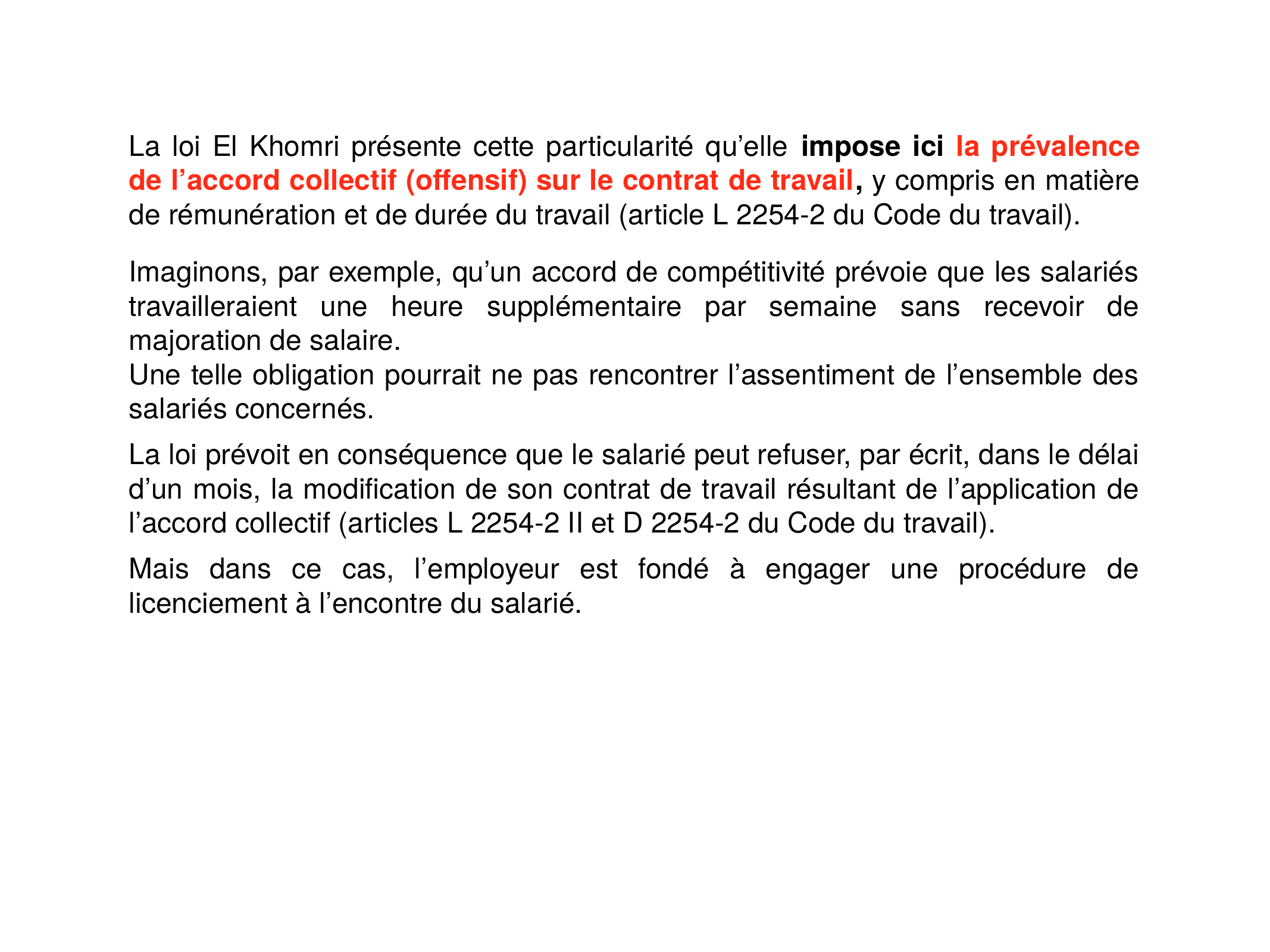

# La loi El Khomri présente cette particularité qu’elle impose ici la prévalence de l’accord collectif (offensif) sur le contrat de travail, y compris en matière de rémunération et de durée du travail (article L 2254-2 du Code du travail).

Imaginons, par exemple, qu’un accord de compétitivité prévoie que les salariés travailleraient une heure supplémentaire par semaine sans recevoir de majoration de salaire.
Une telle obligation pourrait ne pas rencontrer l’assentiment de l’ensemble des salariés concernés.

La loi prévoit en conséquence que le salarié peut refuser, par écrit, dans le délai d’un mois, la modification de son contrat de travail résultant de l’application de l’accord collectif (articles L 2254-2 II et D 2254-2 du Code du travail).

Mais dans ce cas, l’employeur est fondé à engager une procédure de licenciement à l’encontre du salarié.